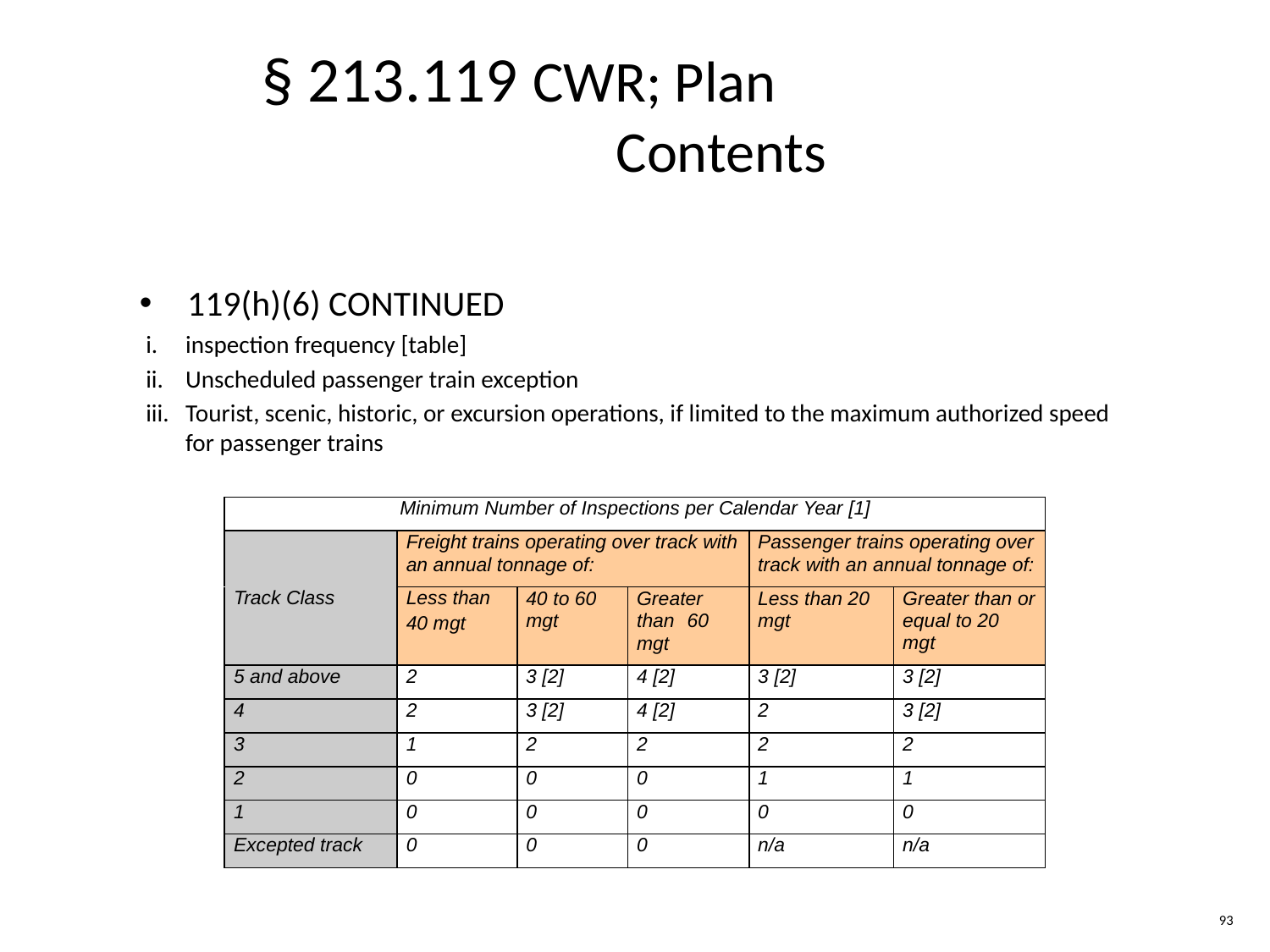

§ 213.119 CWR; Plan
                           Contents
119(h)(6) CONTINUED
inspection frequency [table]
Unscheduled passenger train exception
Tourist, scenic, historic, or excursion operations, if limited to the maximum authorized speed for passenger trains

| Minimum Number of Inspections per Calendar Year [1] |  |  |  |  |  |
| --- | --- | --- | --- | --- | --- |
|  | Freight trains operating over track with an annual tonnage of: |  |  | Passenger trains operating over track with an annual tonnage of: |  |
| Track Class | Less than 40 mgt | 40 to 60 mgt | Greater than 60 mgt | Less than 20 mgt | Greater than or equal to 20 mgt |
| 5 and above | 2 | 3 [2] | 4 [2] | 3 [2] | 3 [2] |
| 4 | 2 | 3 [2] | 4 [2] | 2 | 3 [2] |
| 3 | 1 | 2 | 2 | 2 | 2 |
| 2 | 0 | 0 | 0 | 1 | 1 |
| 1 | 0 | 0 | 0 | 0 | 0 |
| Excepted track | 0 | 0 | 0 | n/a | n/a |
93